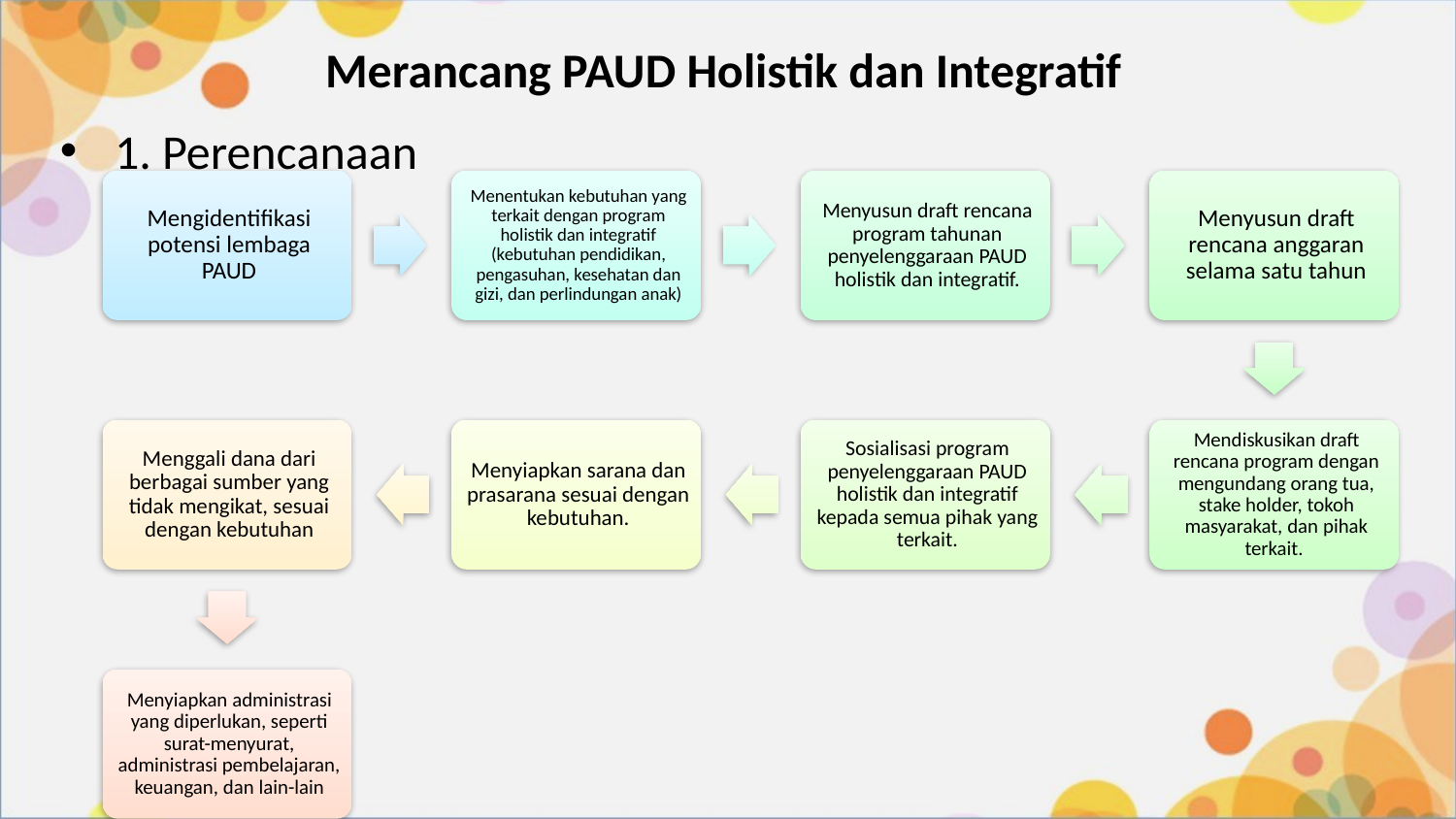

# Merancang PAUD Holistik dan Integratif
1. Perencanaan
Mengidentifikasi potensi lembaga PAUD

Menentukan kebutuhan yang terkait dengan program holistik dan integratif (kebutuhan pendidikan, pengasuhan, kesehatan dan gizi, dan perlindungan anak)

Menyusun draft rencana program tahunan penyelenggaraan PAUD holistik dan integratif.

Menyusun draft rencana anggaran selama satu tahun

Mendiskusikan draft rencana program dengan mengundang orang tua, stake holder, tokoh masyarakat, dan pihak terkait.

Sosialisasi program penyelenggaraan PAUD holistik dan integratif kepada semua pihak yang terkait.

Menyiapkan sarana dan prasarana sesuai dengan kebutuhan.

Menggali dana dari berbagai sumber yang tidak mengikat, sesuai dengan kebutuhan

Menyiapkan administrasi yang diperlukan, seperti surat-menyurat, administrasi pembelajaran, keuangan, dan lain-lain